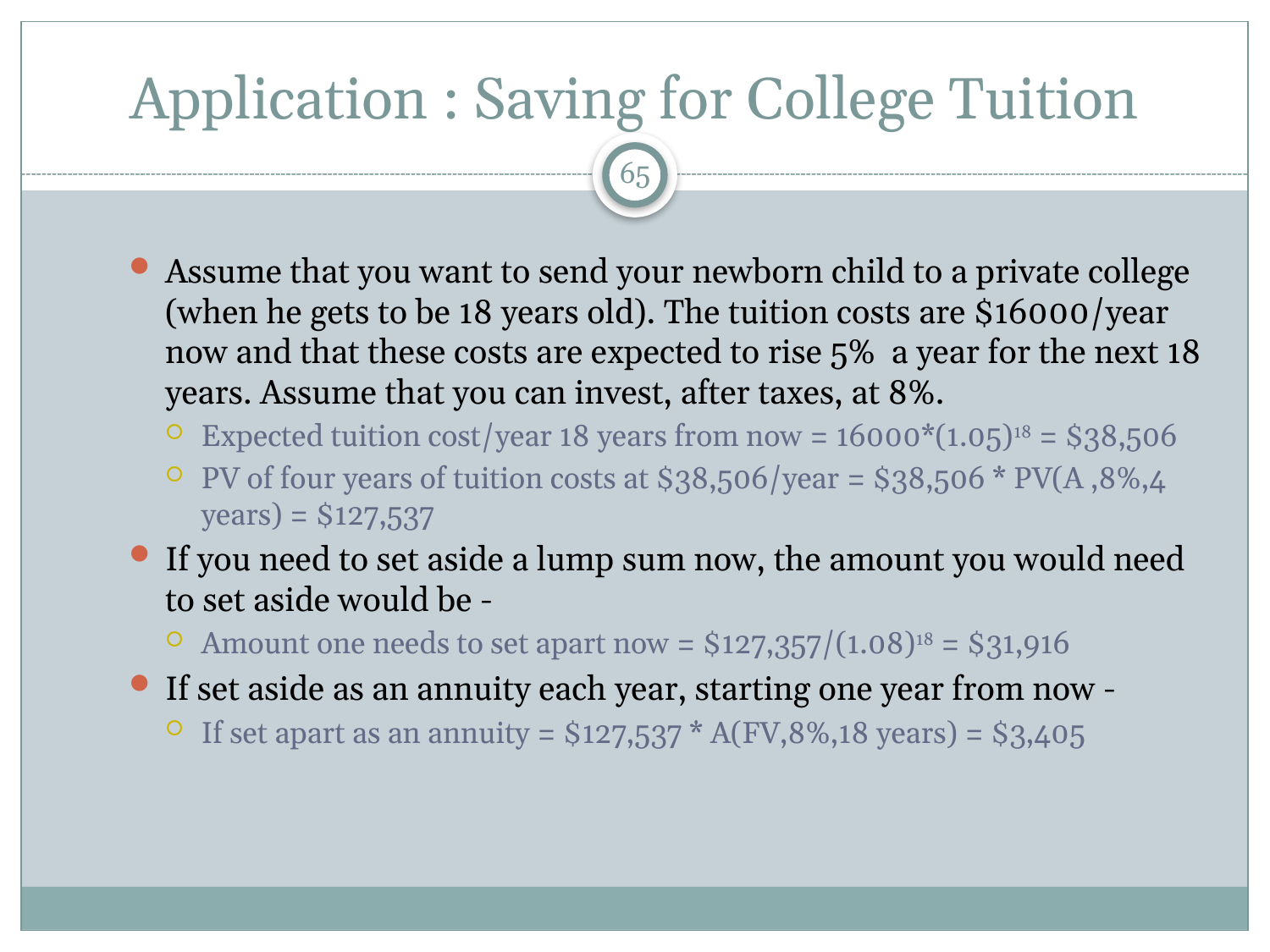

# Application : Saving for College Tuition
65
Assume that you want to send your newborn child to a private college (when he gets to be 18 years old). The tuition costs are $16000/year now and that these costs are expected to rise 5%  a year for the next 18 years. Assume that you can invest, after taxes, at 8%.
Expected tuition cost/year 18 years from now = 16000*(1.05)18 = $38,506
PV of four years of tuition costs at $38,506/year = $38,506 * PV(A ,8%,4 years) = $127,537
If you need to set aside a lump sum now, the amount you would need to set aside would be -
Amount one needs to set apart now = $127,357/(1.08)18 = $31,916
If set aside as an annuity each year, starting one year from now -
If set apart as an annuity = $127,537 * A(FV,8%,18 years) = $3,405